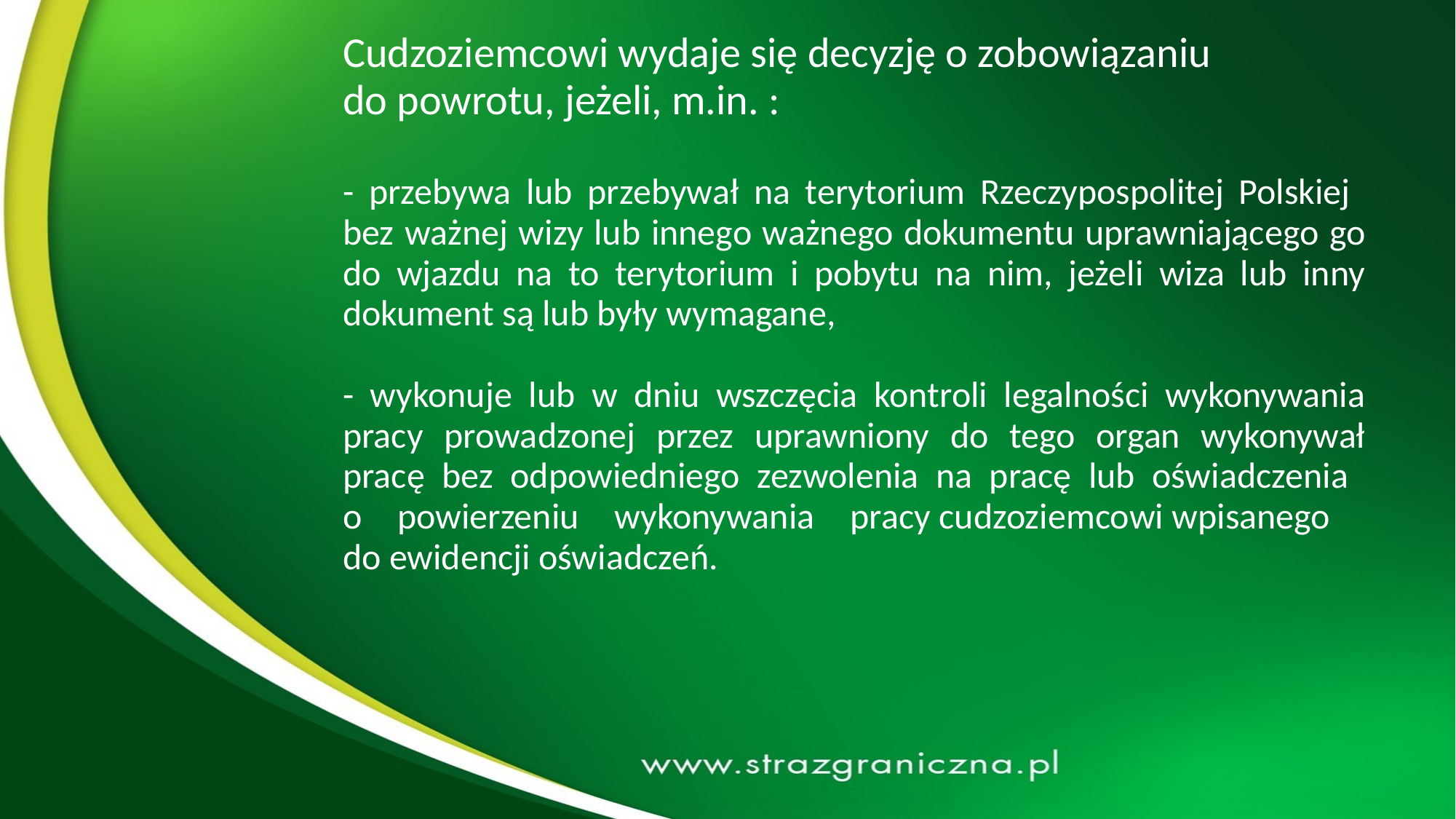

Cudzoziemcowi wydaje się decyzję o zobowiązaniu
do powrotu, jeżeli, m.in. :

- przebywa lub przebywał na terytorium Rzeczypospolitej Polskiej
bez ważnej wizy lub innego ważnego dokumentu uprawniającego go do wjazdu na to terytorium i pobytu na nim, jeżeli wiza lub inny dokument są lub były wymagane,

- wykonuje lub w dniu wszczęcia kontroli legalności wykonywania pracy prowadzonej przez uprawniony do tego organ wykonywał pracę bez odpowiedniego zezwolenia na pracę lub oświadczenia
o powierzeniu wykonywania pracy cudzoziemcowi wpisanego
do ewidencji oświadczeń.